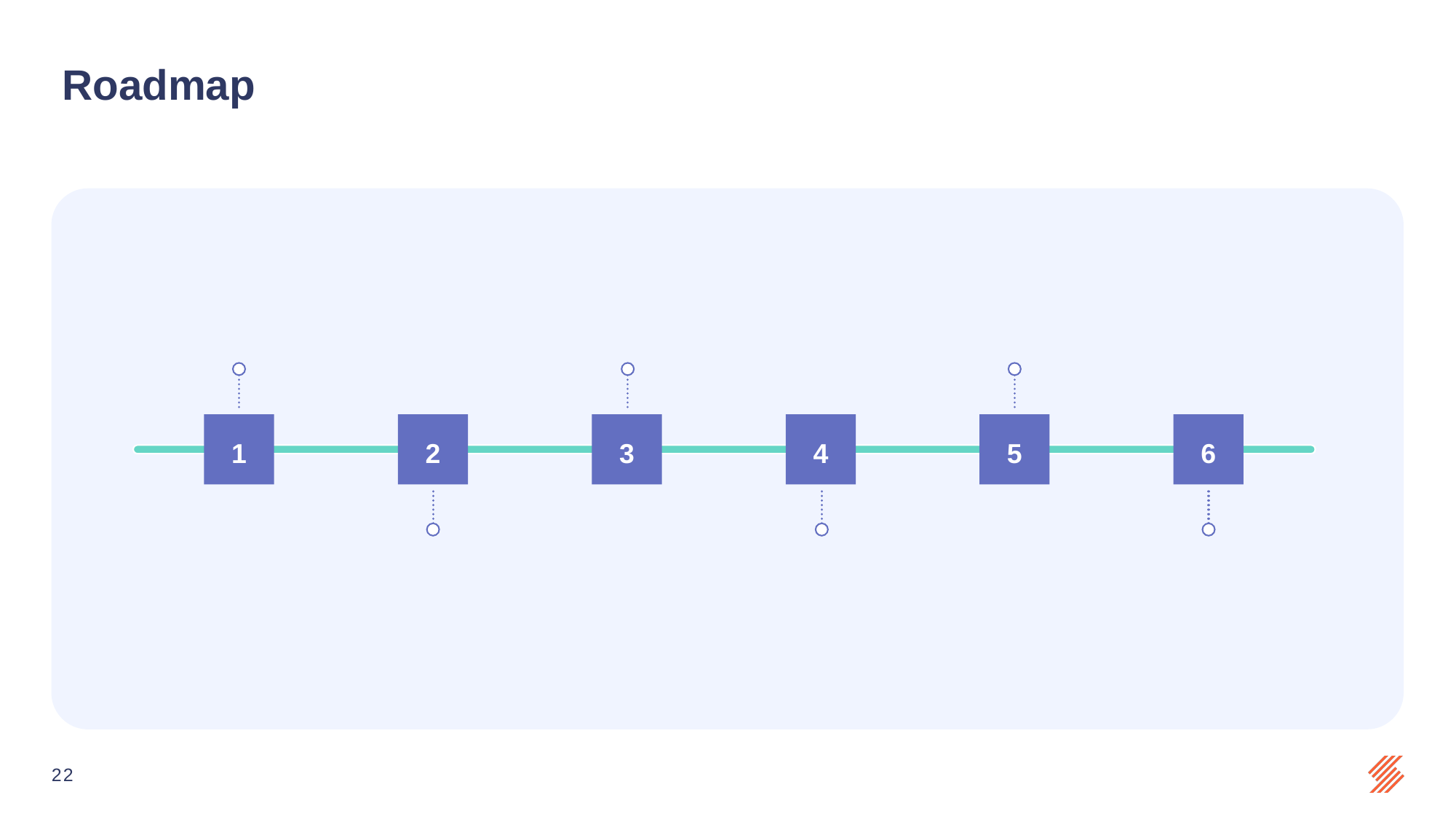

# Roadmap

1
2
3
4
5
6